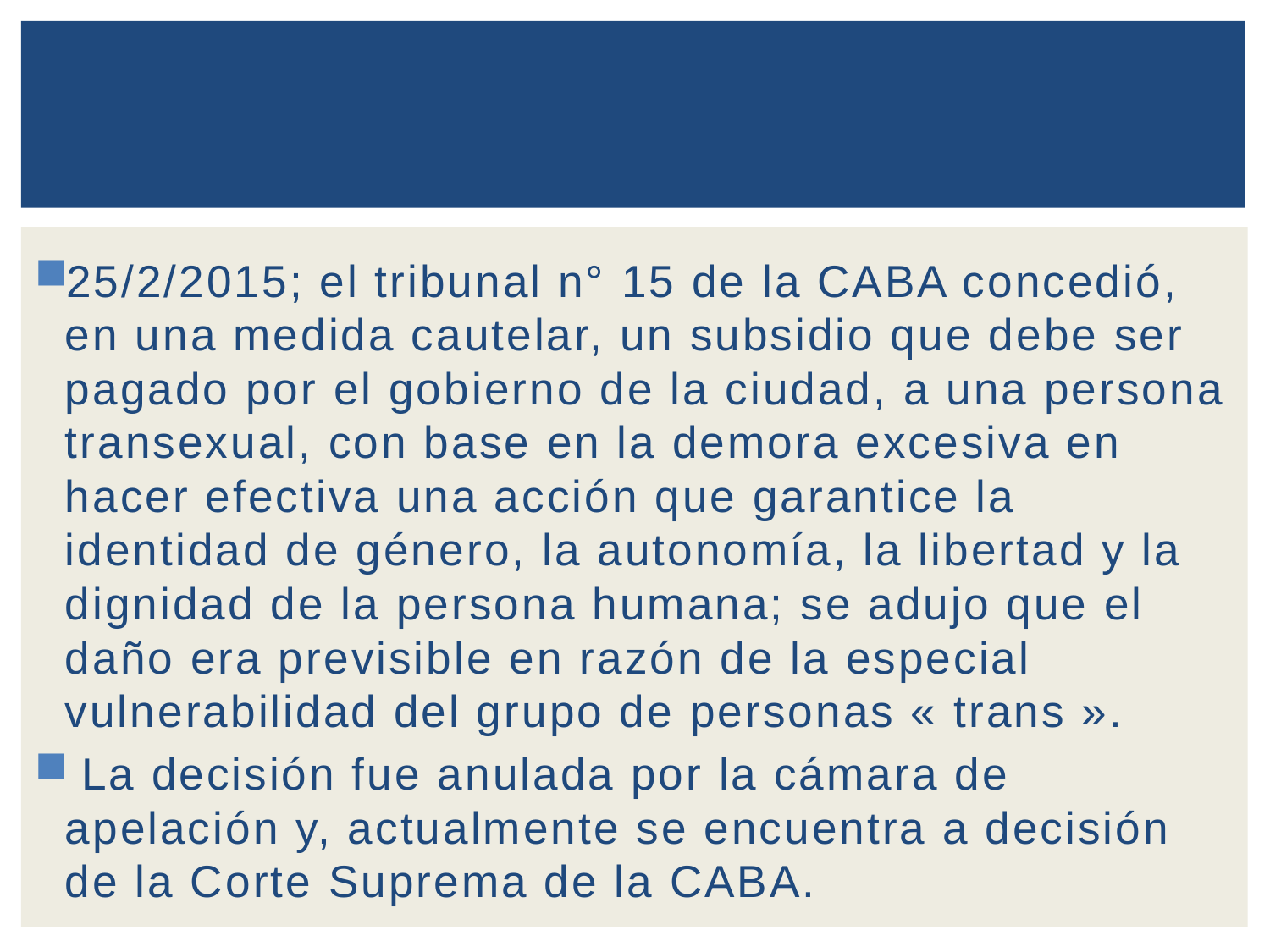

25/2/2015; el tribunal n° 15 de la CABA concedió, en una medida cautelar, un subsidio que debe ser pagado por el gobierno de la ciudad, a una persona transexual, con base en la demora excesiva en hacer efectiva una acción que garantice la identidad de género, la autonomía, la libertad y la dignidad de la persona humana; se adujo que el daño era previsible en razón de la especial vulnerabilidad del grupo de personas « trans ».
 La decisión fue anulada por la cámara de apelación y, actualmente se encuentra a decisión de la Corte Suprema de la CABA.